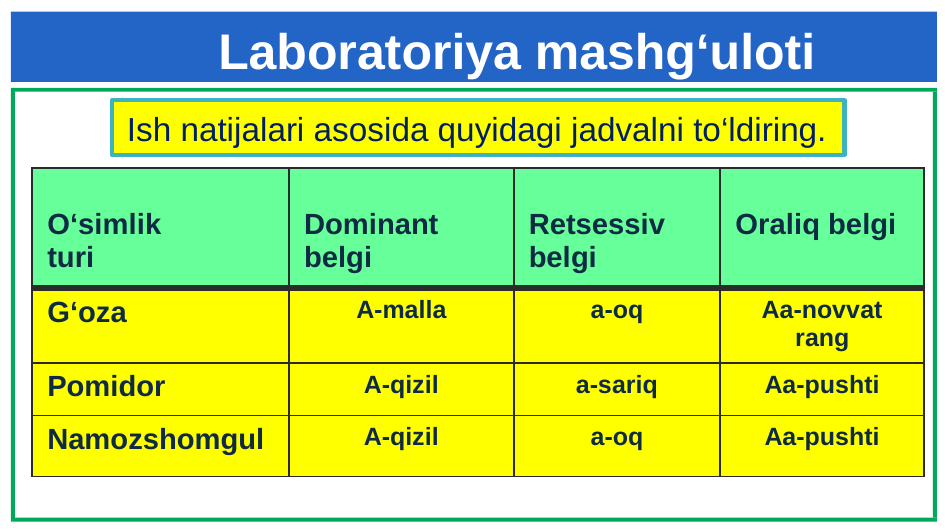

Laboratoriya mashg‘uloti
Ish natijalari asosida quyidagi jadvalni to‘ldiring.
| O‘simlik turi | Dominant belgi | Retsessiv belgi | Oraliq belgi |
| --- | --- | --- | --- |
| G‘oza | A-malla | a-oq | Aa-novvat rang |
| Pomidor | A-qizil | a-sariq | Aa-pushti |
| Namozshomgul | A-qizil | a-oq | Aa-pushti |